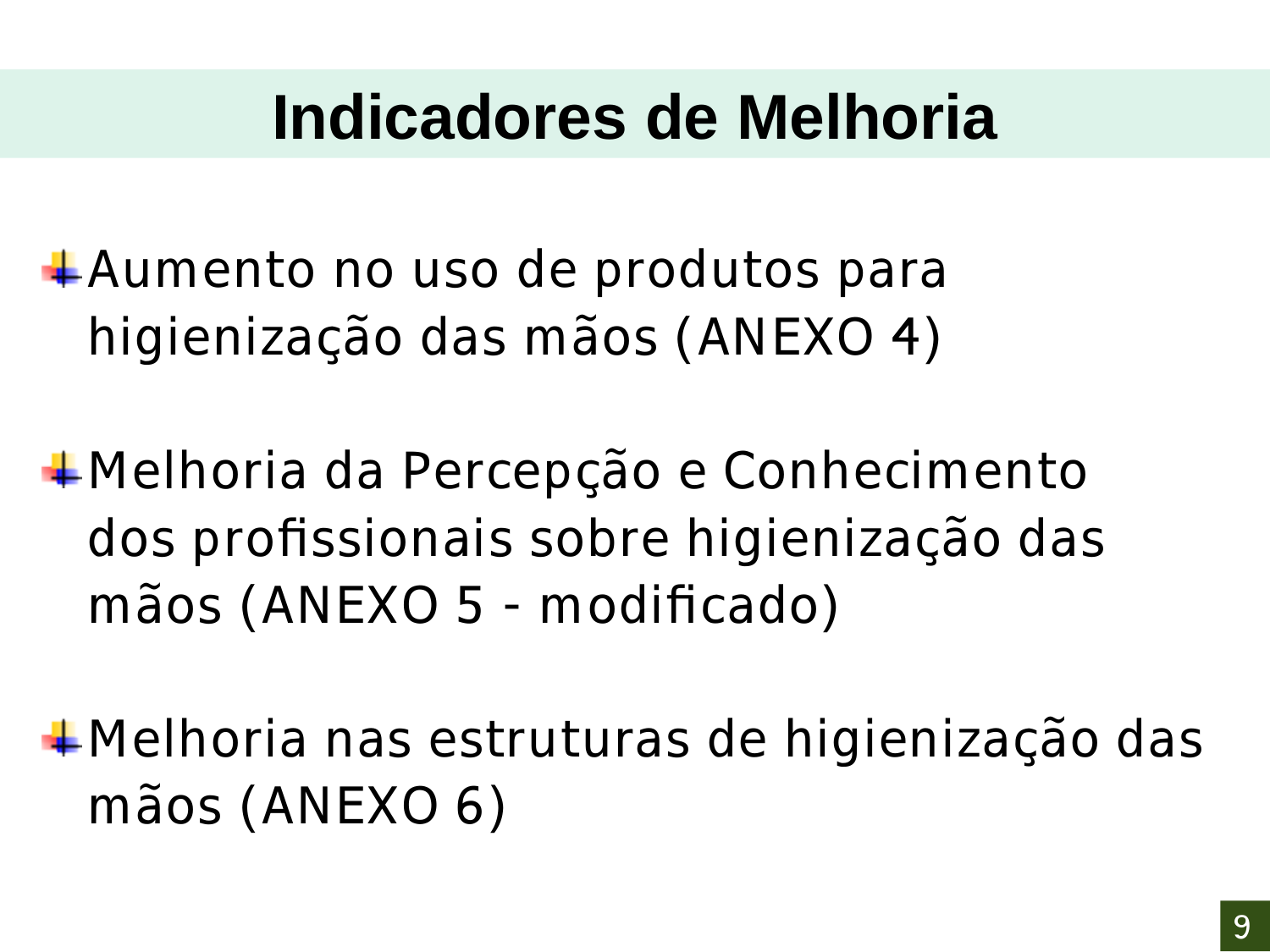

Indicadores de Melhoria
Aumento no uso de produtos para higienização das mãos (ANEXO 4)

Melhoria da Percepção e Conhecimento  dos profissionais sobre higienização das mãos (ANEXO 5 - modificado)

Melhoria nas estruturas de higienização das mãos (ANEXO 6)

9